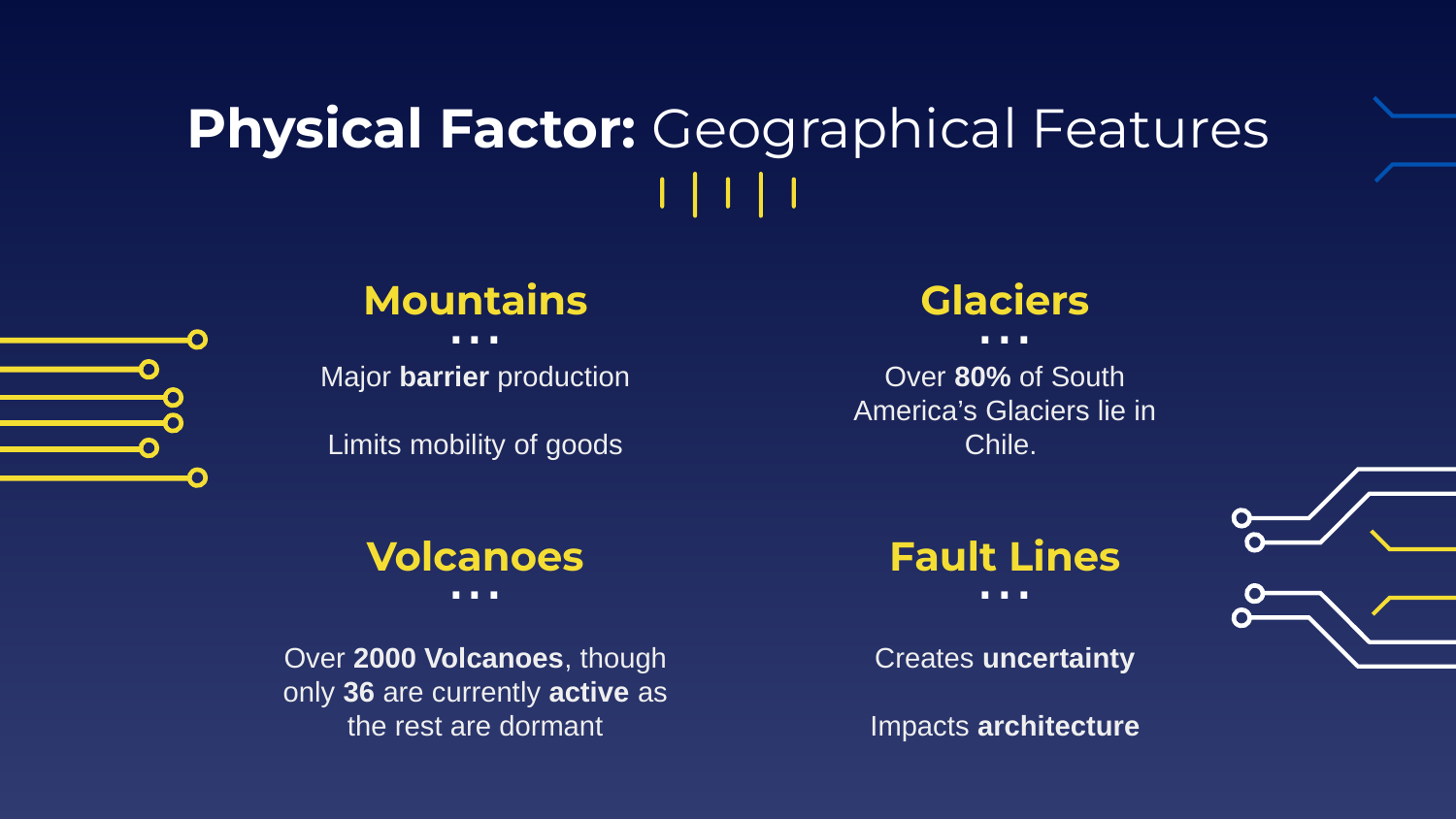

Physical Factor: Geographical Features

...
...
# Mountains
Glaciers

Over 80% of South America’s Glaciers lie in Chile.
Major barrier production

Limits mobility of goods
Fault Lines
...
...
Volcanoes
Over 2000 Volcanoes, though only 36 are currently active as the rest are dormant
Creates uncertainty

Impacts architecture